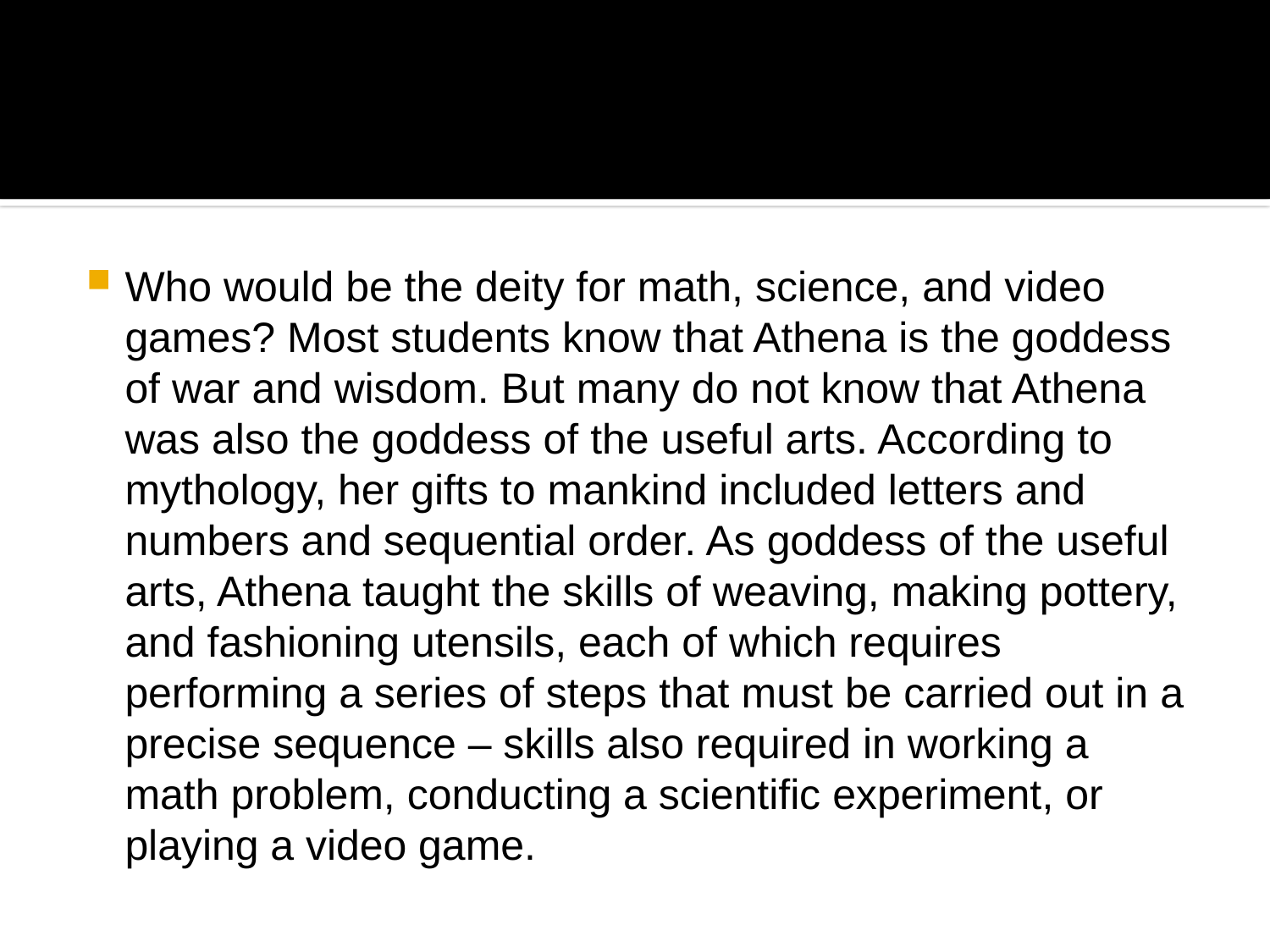

#
Who would be the deity for math, science, and video games? Most students know that Athena is the goddess of war and wisdom. But many do not know that Athena was also the goddess of the useful arts. According to mythology, her gifts to mankind included letters and numbers and sequential order. As goddess of the useful arts, Athena taught the skills of weaving, making pottery, and fashioning utensils, each of which requires performing a series of steps that must be carried out in a precise sequence – skills also required in working a math problem, conducting a scientific experiment, or playing a video game.